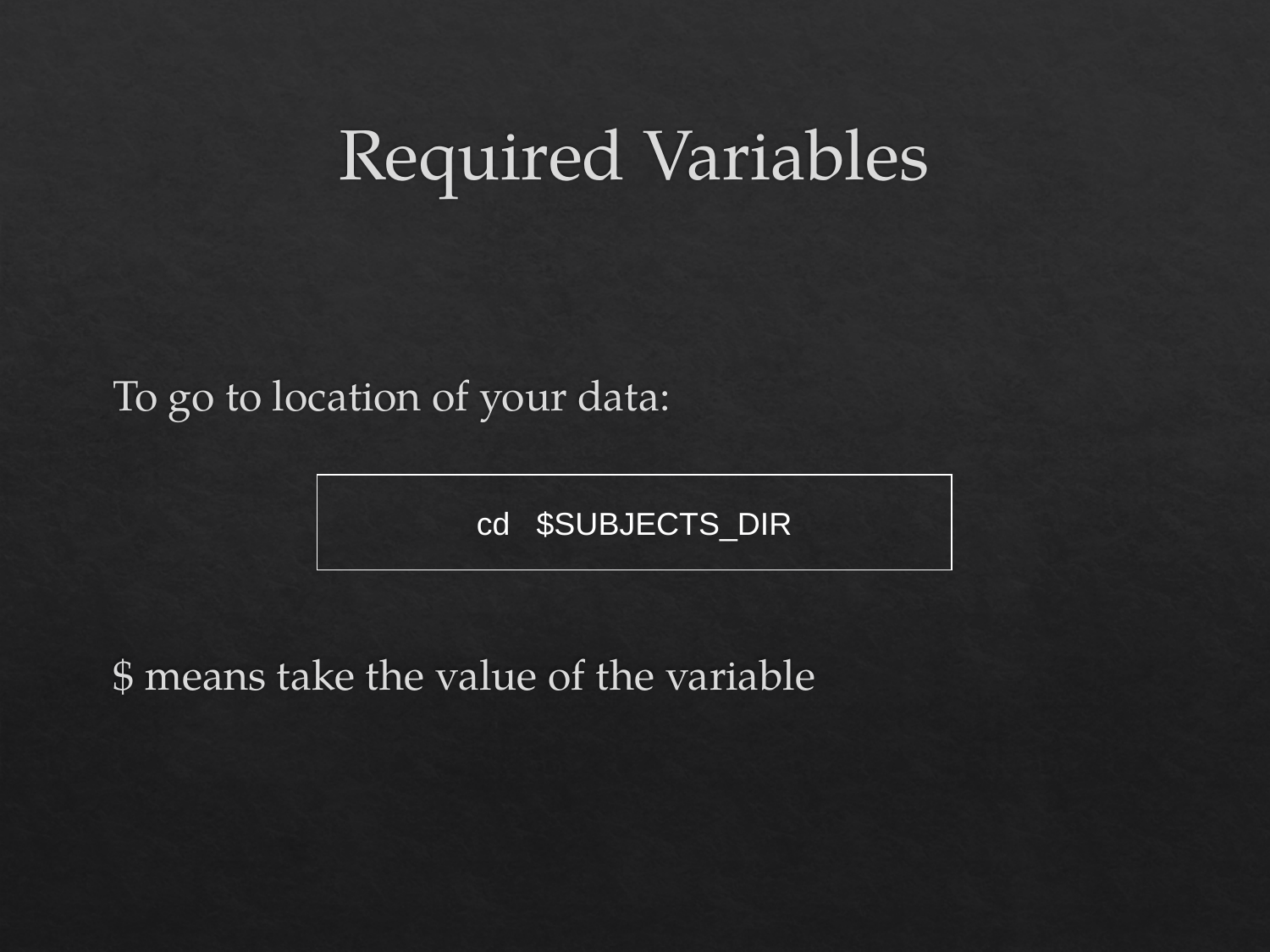

# Required Variables

To go to location of your data:

$ means take the value of the variable

cd   $SUBJECTS_DIR